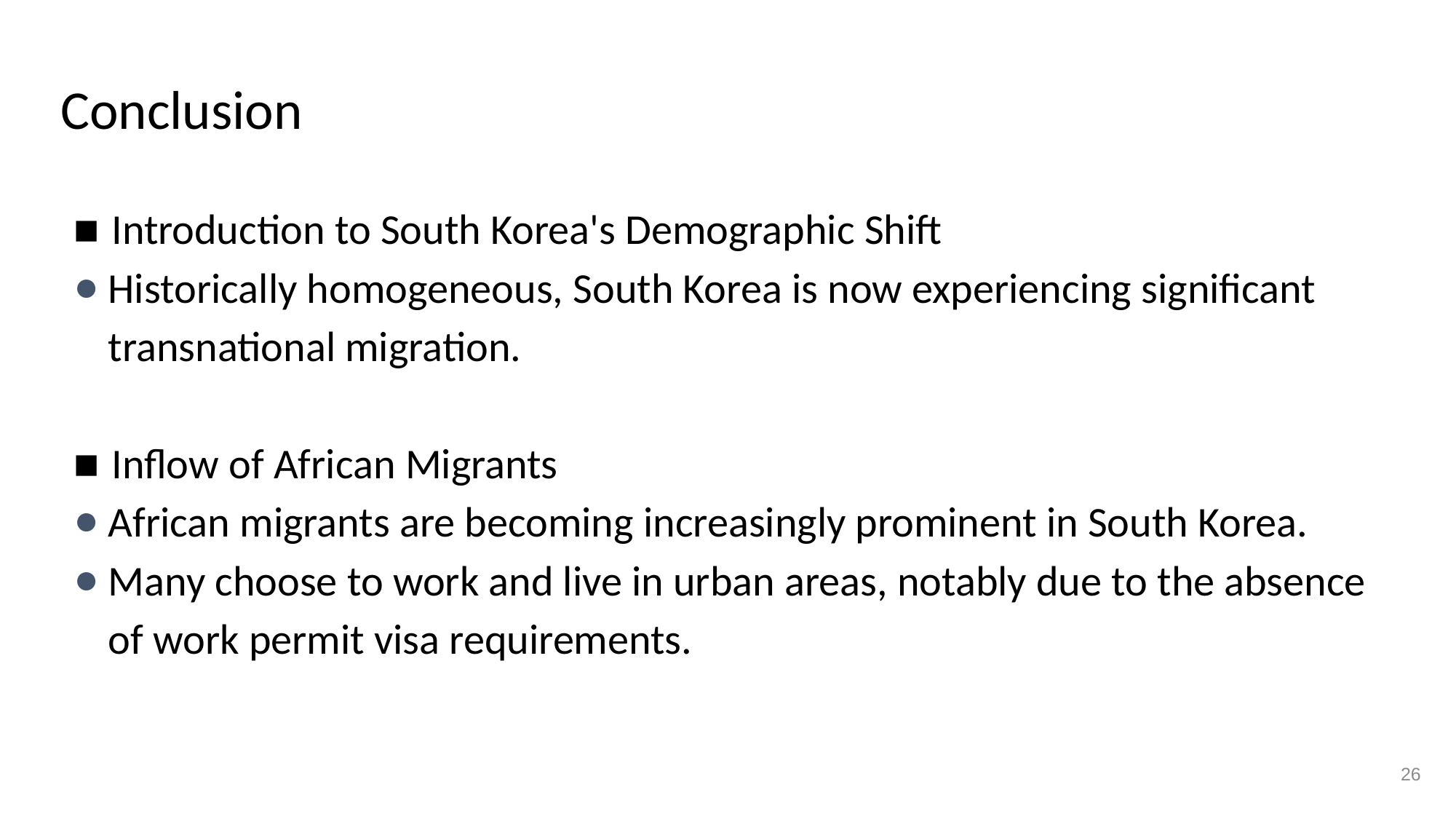

# Conclusion
■ Introduction to South Korea's Demographic Shift
Historically homogeneous, South Korea is now experiencing significant transnational migration.

■ Inflow of African Migrants
African migrants are becoming increasingly prominent in South Korea.
Many choose to work and live in urban areas, notably due to the absence of work permit visa requirements.

26